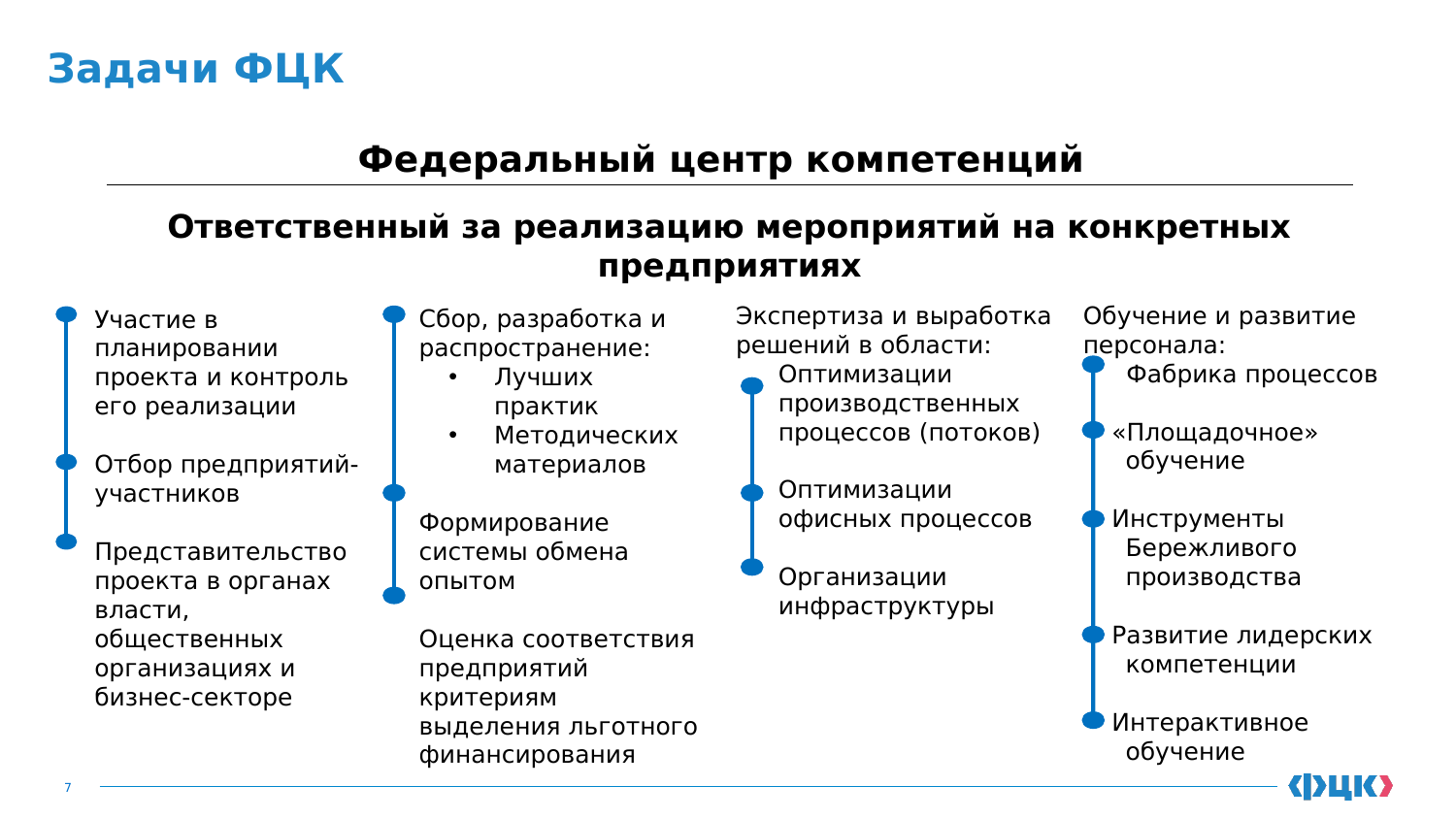

# Задачи ФЦК
Федеральный центр компетенций
Ответственный за реализацию мероприятий на конкретных предприятиях

Экспертиза и выработка решений в области:
Оптимизации производственных процессов (потоков)

Оптимизации офисных процессов

Организации инфраструктуры

Обучение и развитие персонала:
Фабрика процессов

«Площадочное» обучение

Инструменты Бережливого производства

Развитие лидерских компетенции

Интерактивное обучение
Сбор, разработка и распространение:
Лучших практик
Методических материалов

Формирование системы обмена опытом

Оценка соответствия предприятий критериям выделения льготного финансирования
Участие в планировании проекта и контроль его реализации

Отбор предприятий-участников

Представительство проекта в органах власти, общественных организациях и бизнес-секторе